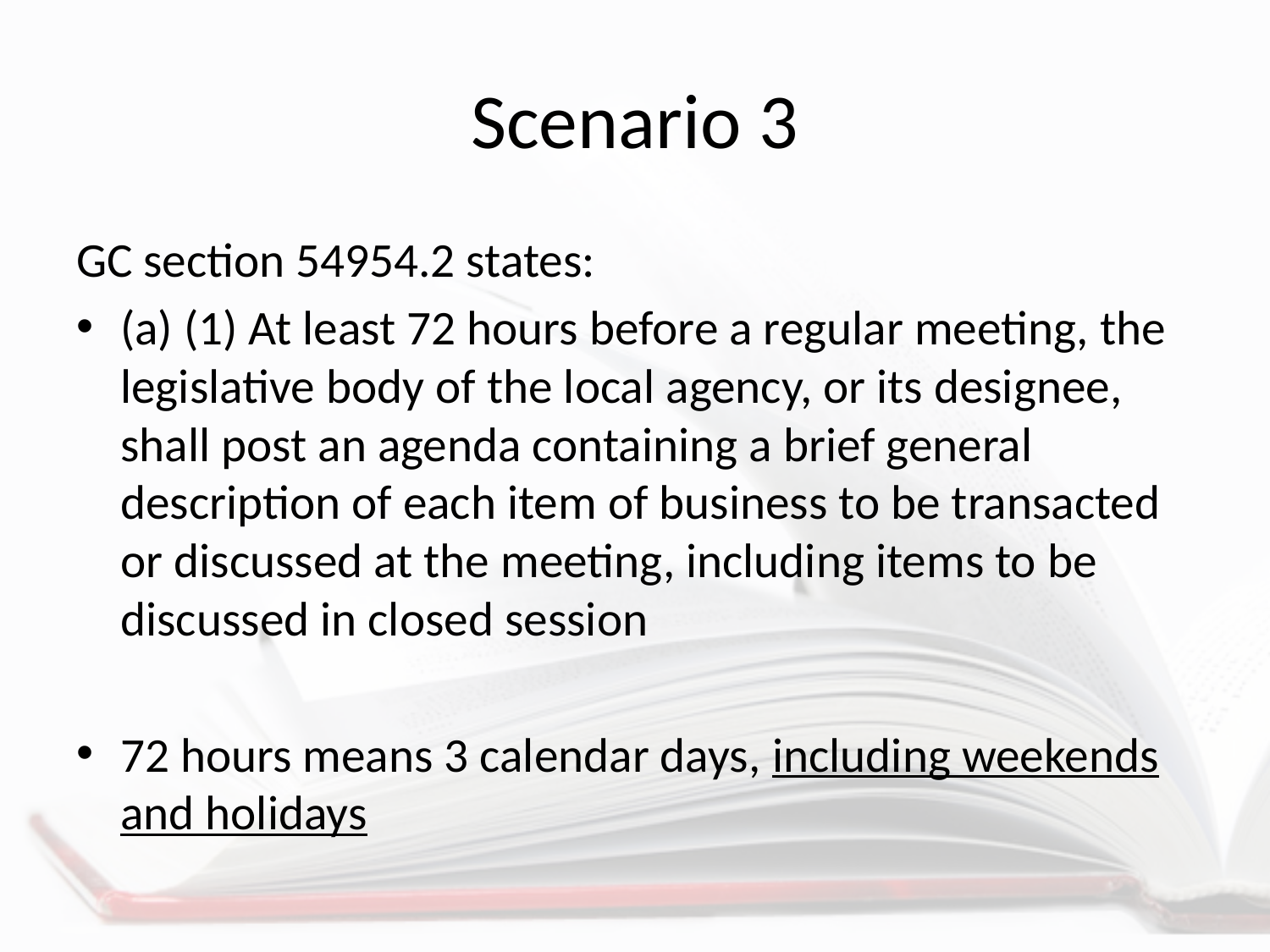

# Scenario 3
GC section 54954.2 states:
(a) (1) At least 72 hours before a regular meeting, the legislative body of the local agency, or its designee, shall post an agenda containing a brief general description of each item of business to be transacted or discussed at the meeting, including items to be discussed in closed session

72 hours means 3 calendar days, including weekends and holidays